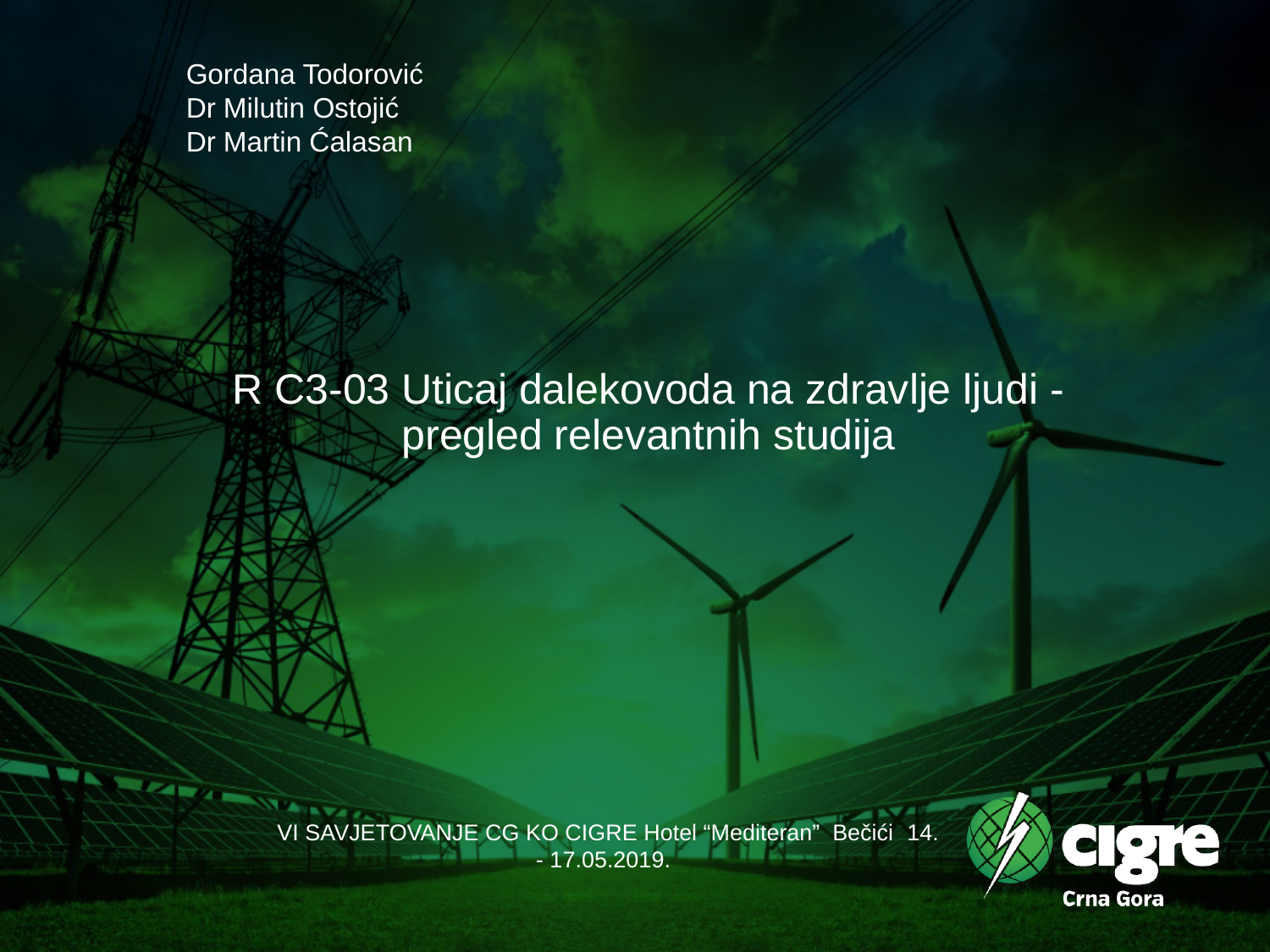

Gordana Todorović
Dr Milutin Ostojić
Dr Martin Ćalasan
# R C3-03 Uticaj dalekovoda na zdravlje ljudi - pregled relevantnih studija
 VI SAVJETOVANJE CG KO CIGRE Hotel “Mediteran”  Bečići  14. - 17.05.2019.